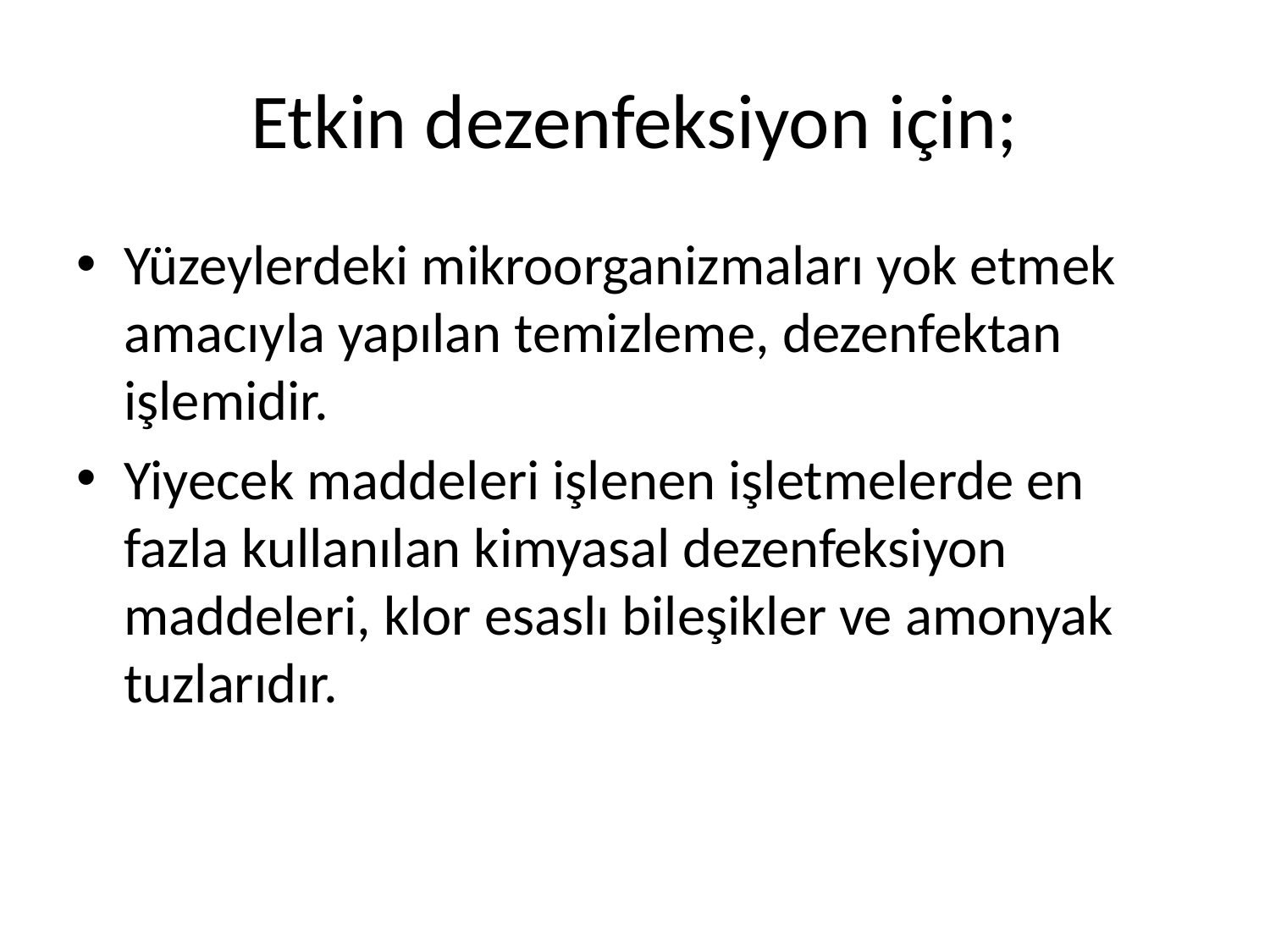

# Etkin dezenfeksiyon için;
Yüzeylerdeki mikroorganizmaları yok etmek amacıyla yapılan temizleme, dezenfektan işlemidir.
Yiyecek maddeleri işlenen işletmelerde en fazla kullanılan kimyasal dezenfeksiyon maddeleri, klor esaslı bileşikler ve amonyak tuzlarıdır.